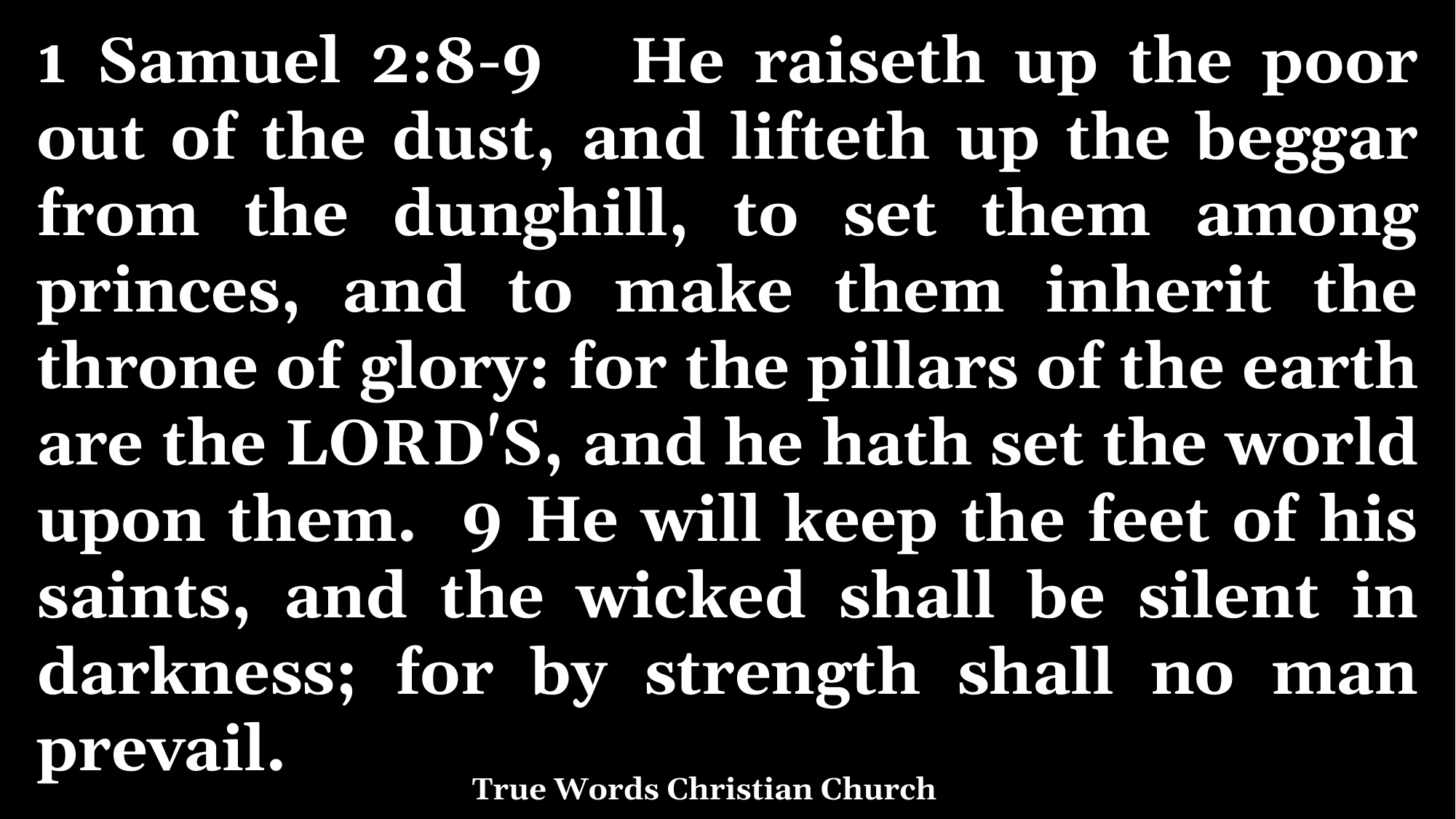

1 Samuel 2:8-9   He raiseth up the poor out of the dust, and lifteth up the beggar from the dunghill, to set them among princes, and to make them inherit the throne of glory: for the pillars of the earth are the LORD'S, and he hath set the world upon them.  9 He will keep the feet of his saints, and the wicked shall be silent in darkness; for by strength shall no man prevail.
True Words Christian Church